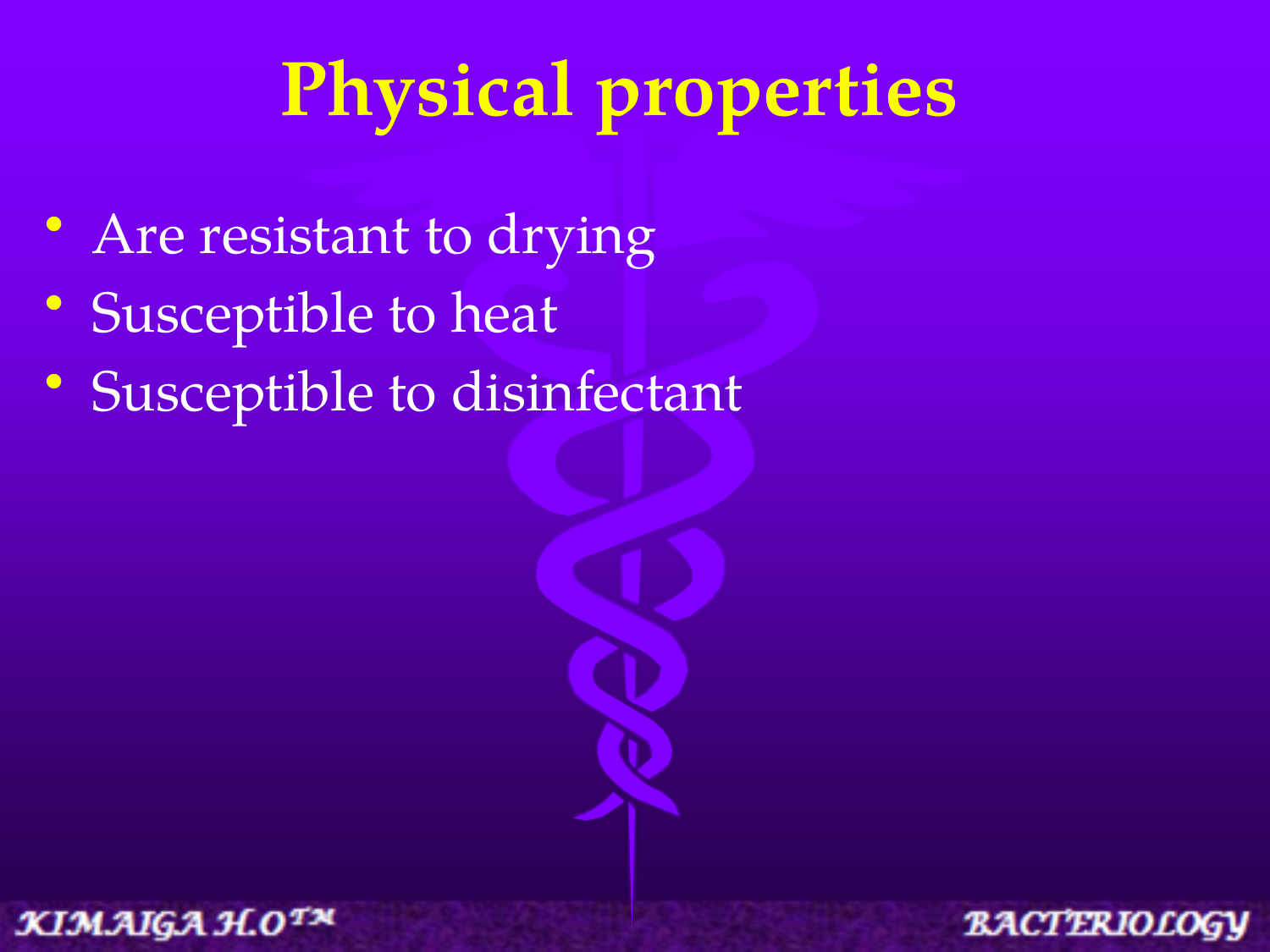

# Physical properties
Are resistant to drying
Susceptible to heat
Susceptible to disinfectant